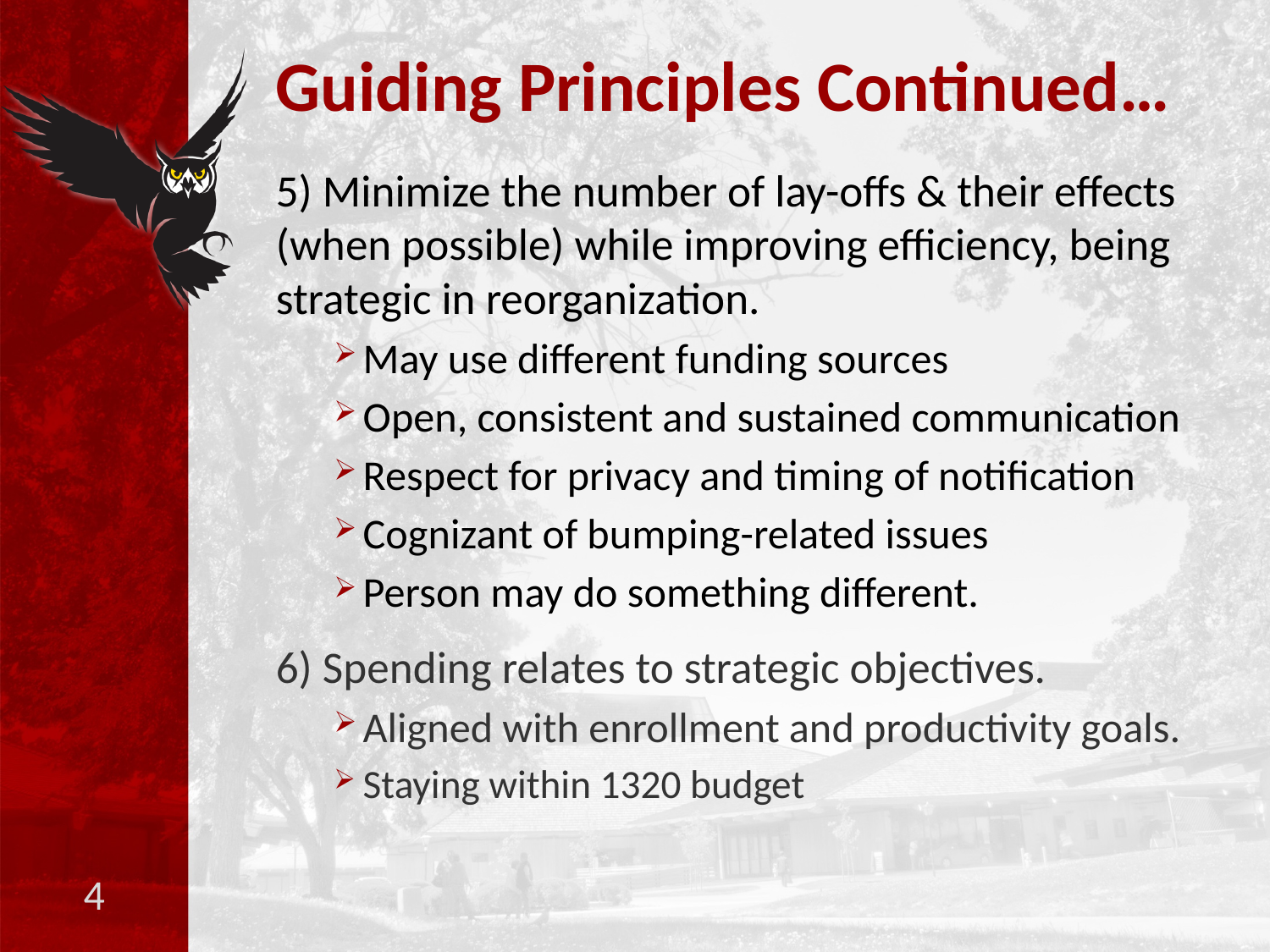

# Guiding Principles Continued…
5) Minimize the number of lay-offs & their effects (when possible) while improving efficiency, being strategic in reorganization.
May use different funding sources
Open, consistent and sustained communication
Respect for privacy and timing of notification
Cognizant of bumping-related issues
Person may do something different.
6) Spending relates to strategic objectives.
Aligned with enrollment and productivity goals.
Staying within 1320 budget